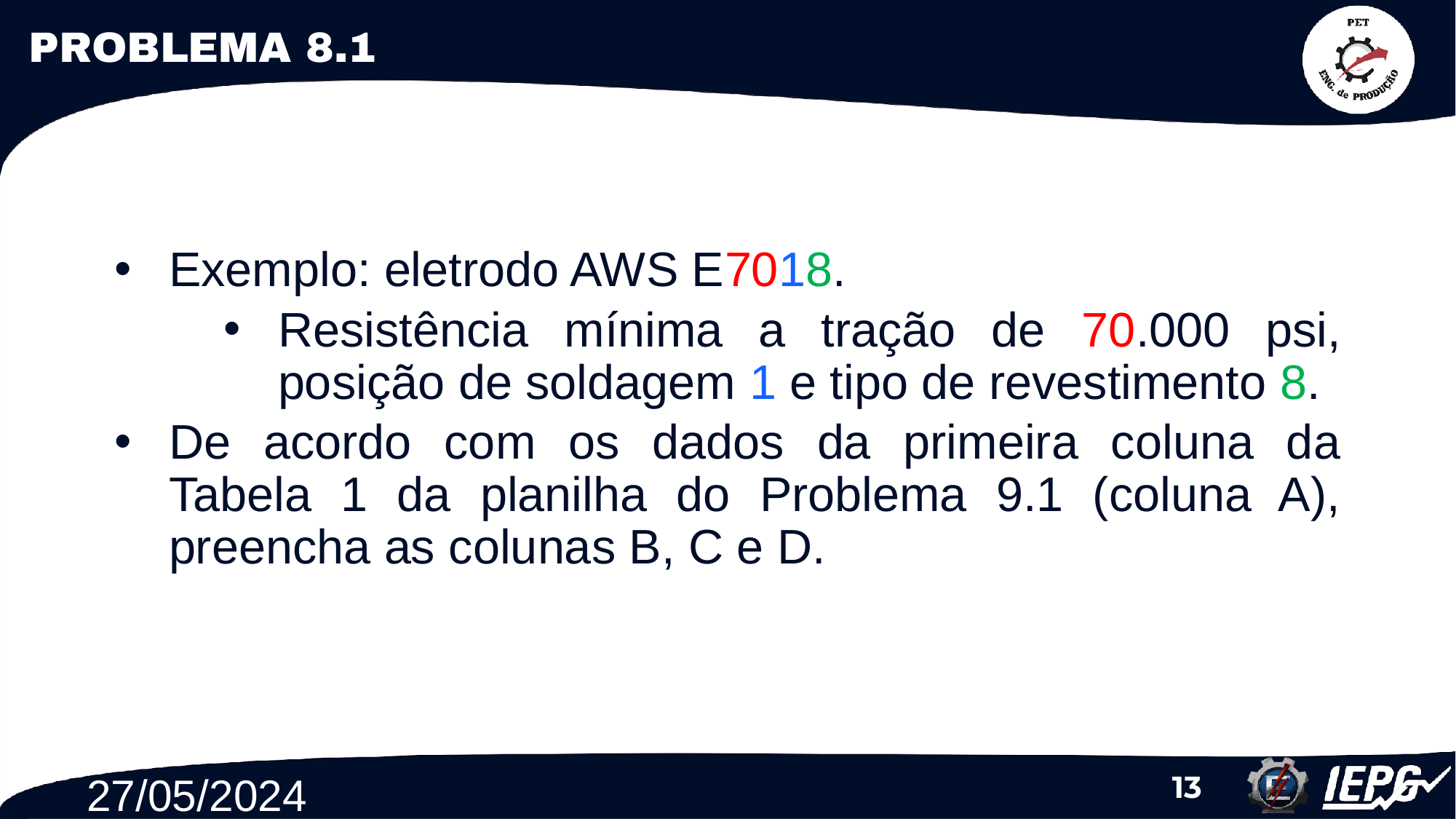

# PROBLEMA 8.1
Exemplo: eletrodo AWS E7018.
Resistência mínima a tração de 70.000 psi, posição de soldagem 1 e tipo de revestimento 8.
De acordo com os dados da primeira coluna da Tabela 1 da planilha do Problema 9.1 (coluna A), preencha as colunas B, C e D.
27/05/2024
13